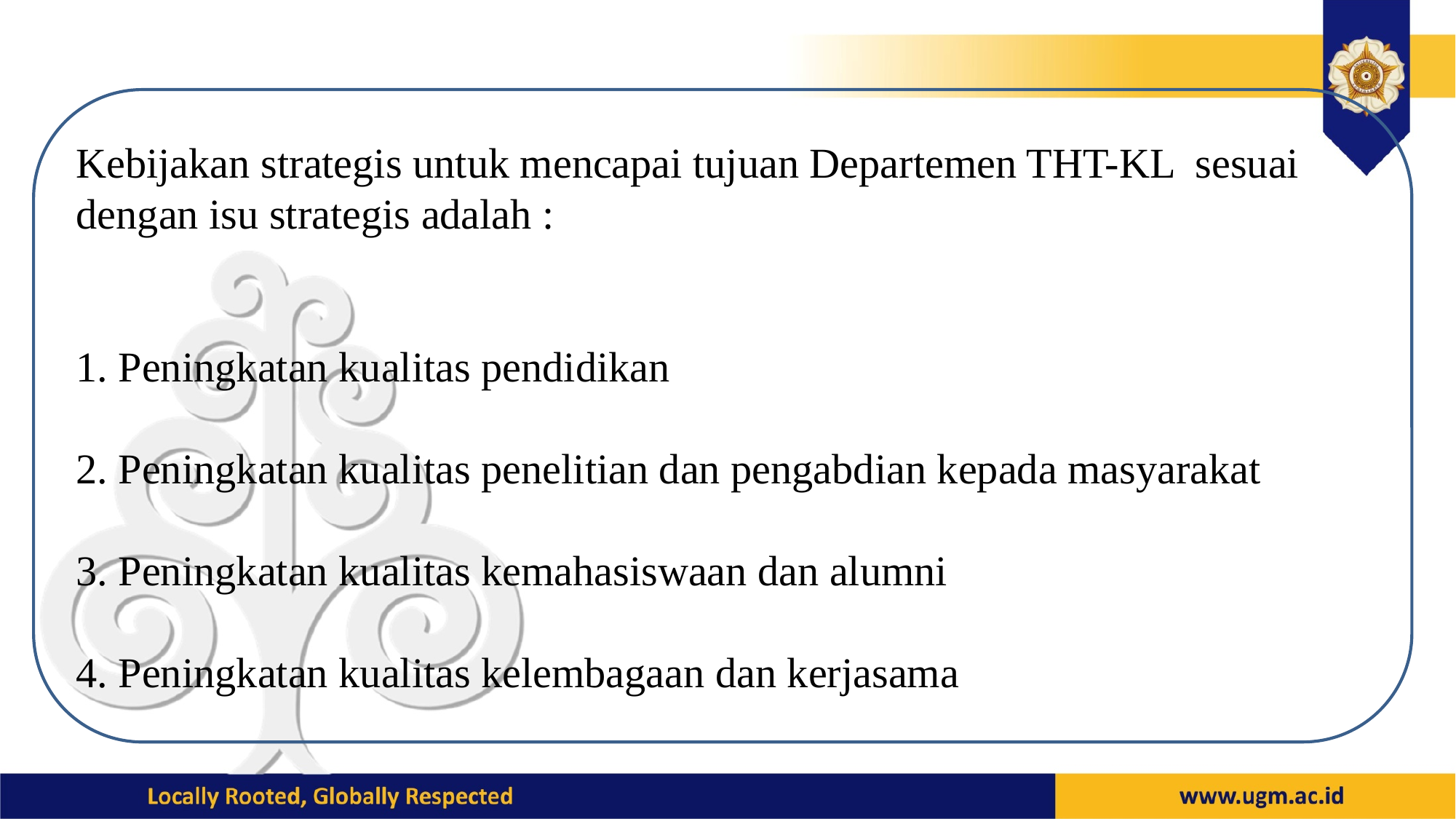

Kebijakan strategis untuk mencapai tujuan Departemen THT-KL  sesuai dengan isu strategis adalah :

1. Peningkatan kualitas pendidikan
2. Peningkatan kualitas penelitian dan pengabdian kepada masyarakat
3. Peningkatan kualitas kemahasiswaan dan alumni
4. Peningkatan kualitas kelembagaan dan kerjasama